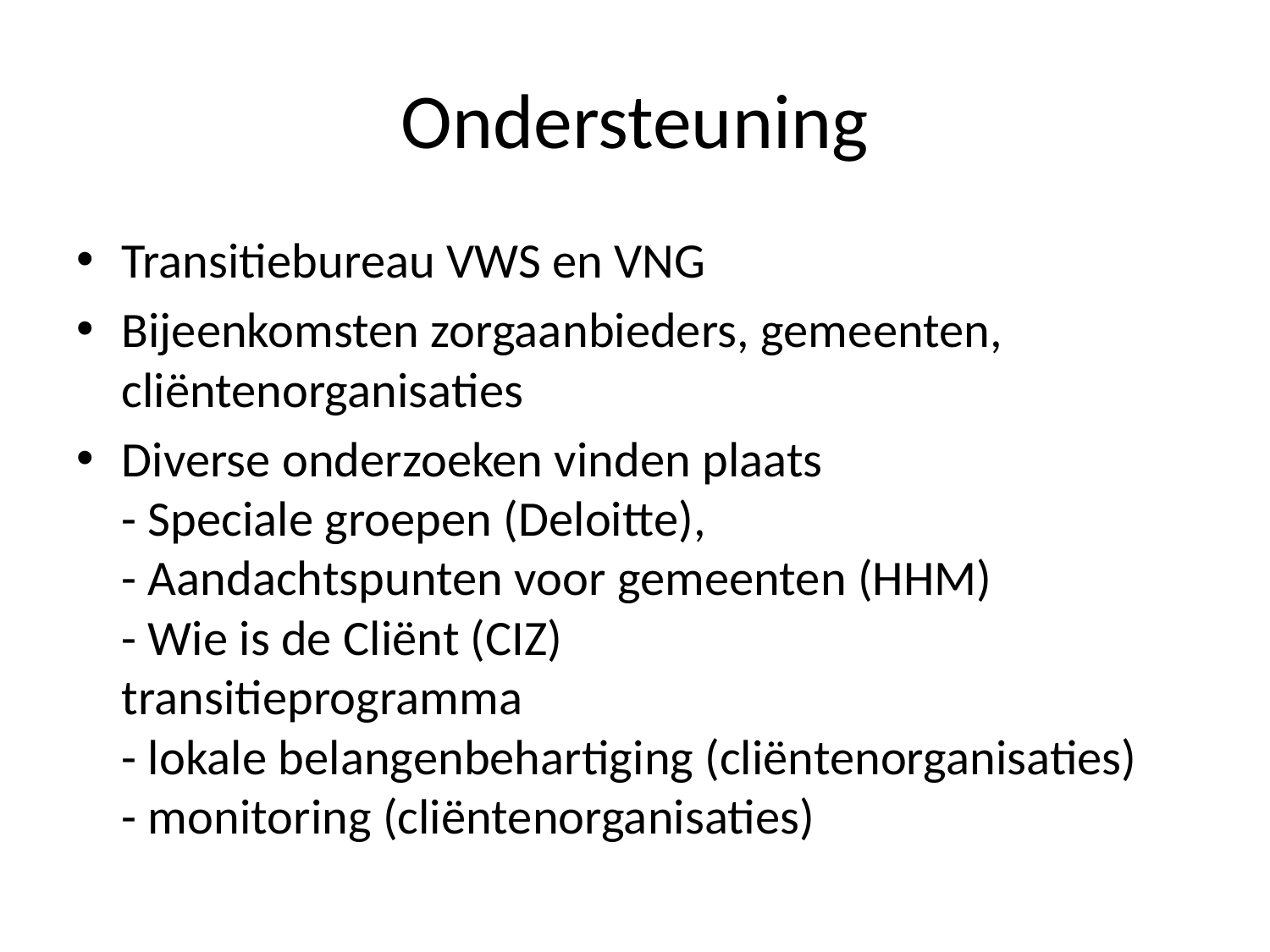

# Ondersteuning
Transitiebureau VWS en VNG
Bijeenkomsten zorgaanbieders, gemeenten, cliëntenorganisaties
Diverse onderzoeken vinden plaats
- Speciale groepen (Deloitte),
- Aandachtspunten voor gemeenten (HHM)
- Wie is de Cliënt (CIZ)
transitieprogramma
- lokale belangenbehartiging (cliëntenorganisaties)
- monitoring (cliëntenorganisaties)